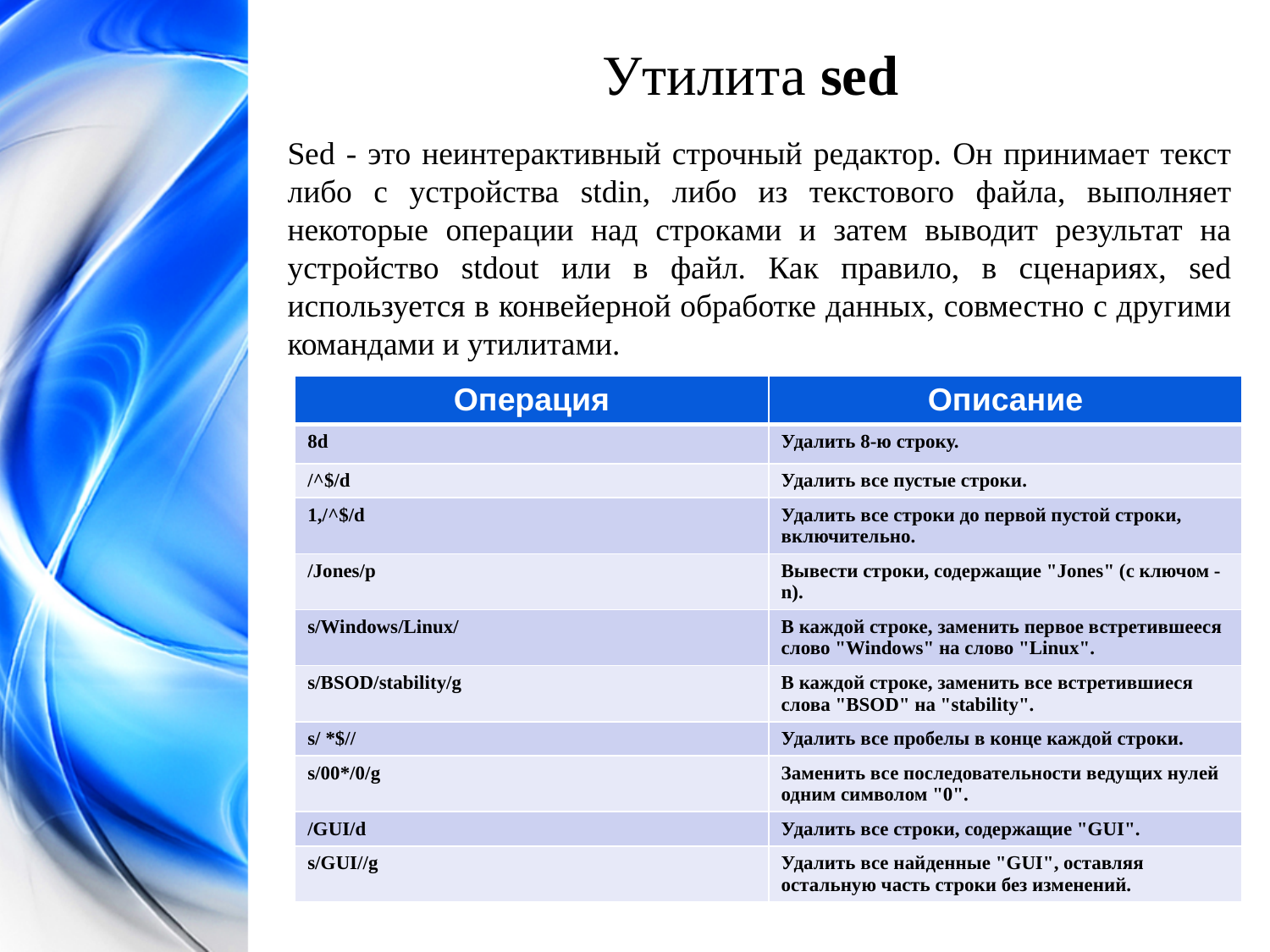

Утилита sed
Sed - это неинтерактивный строчный редактор. Он принимает текст либо с устройства stdin, либо из текстового файла, выполняет некоторые операции над строками и затем выводит результат на устройство stdout или в файл. Как правило, в сценариях, sed используется в конвейерной обработке данных, совместно с другими командами и утилитами.

| Операция | Описание |
| --- | --- |
| 8d | Удалить 8-ю строку. |
| /^$/d | Удалить все пустые строки. |
| 1,/^$/d | Удалить все строки до первой пустой строки, включительно. |
| /Jones/p | Вывести строки, содержащие "Jones" (с ключом -n). |
| s/Windows/Linux/ | В каждой строке, заменить первое встретившееся слово "Windows" на слово "Linux". |
| s/BSOD/stability/g | В каждой строке, заменить все встретившиеся слова "BSOD" на "stability". |
| s/ \*$// | Удалить все пробелы в конце каждой строки. |
| s/00\*/0/g | Заменить все последовательности ведущих нулей одним символом "0". |
| /GUI/d | Удалить все строки, содержащие "GUI". |
| s/GUI//g | Удалить все найденные "GUI", оставляя остальную часть строки без изменений. |